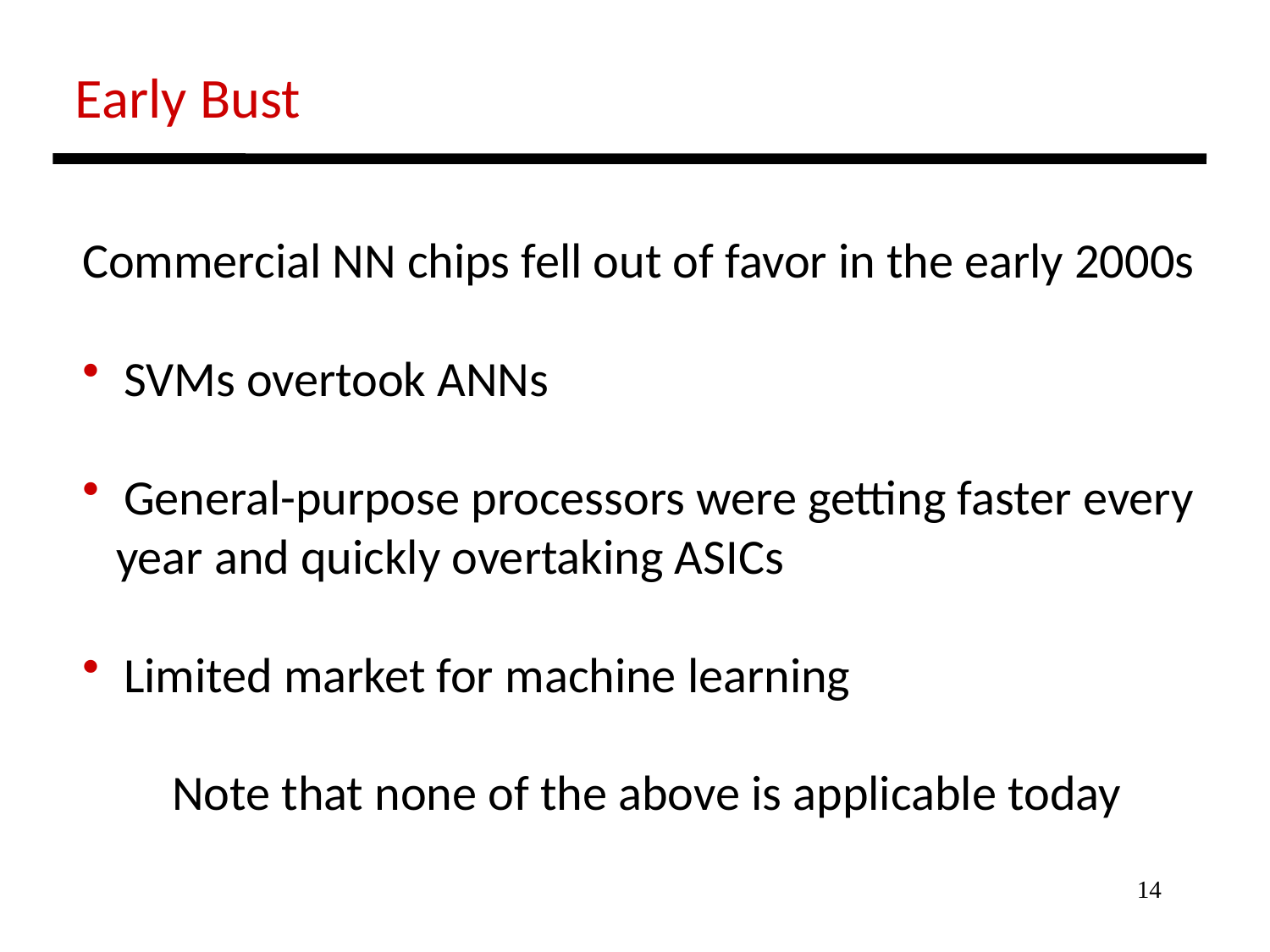

Early Bust

Commercial NN chips fell out of favor in the early 2000s

 SVMs overtook ANNs

 General-purpose processors were getting faster every
   year and quickly overtaking ASICs

 Limited market for machine learning

        Note that none of the above is applicable today
14